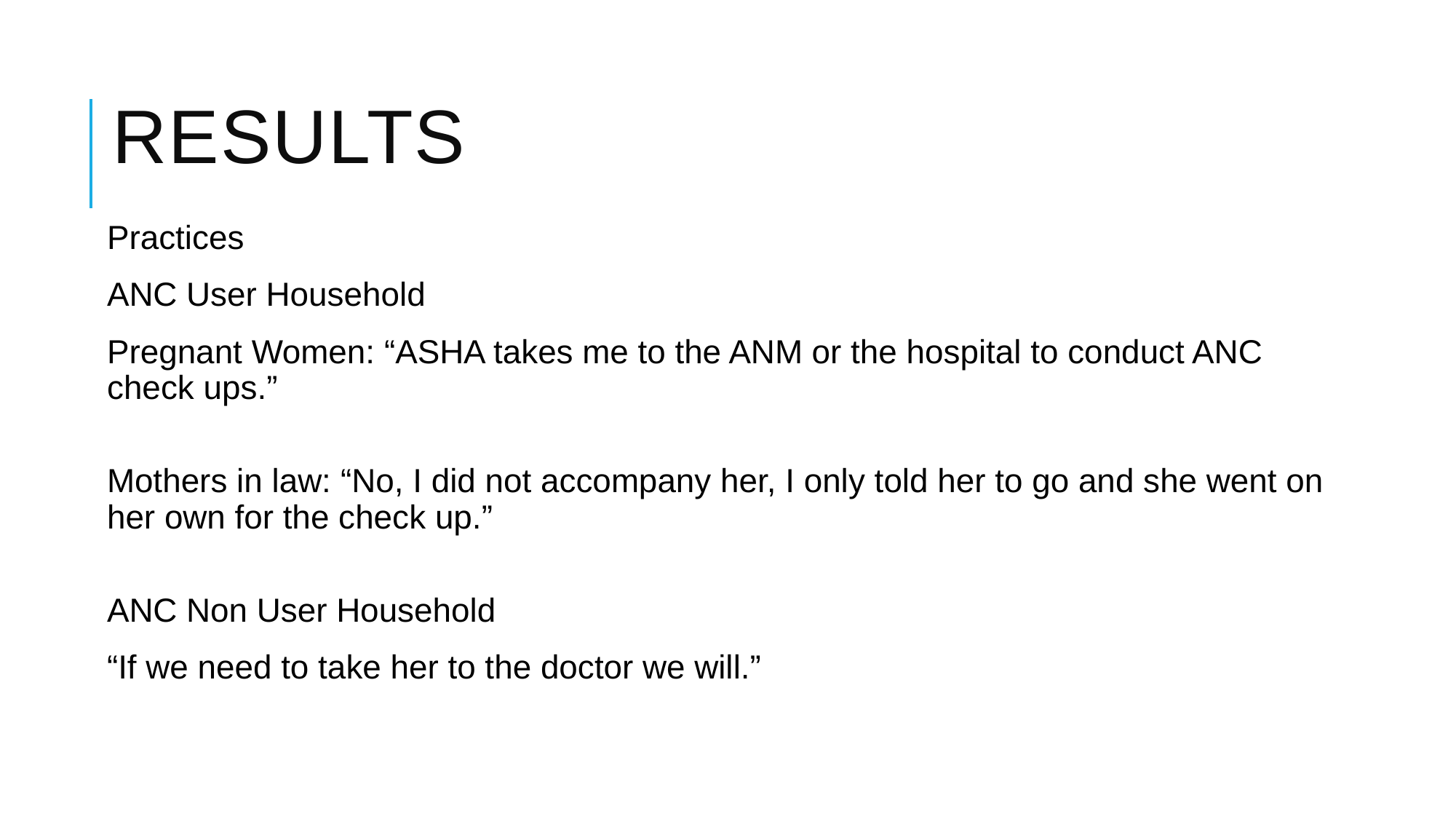

# Results
Practices
ANC User Household
Pregnant Women: “ASHA takes me to the ANM or the hospital to conduct ANC check ups.”
Mothers in law: “No, I did not accompany her, I only told her to go and she went on her own for the check up.”
ANC Non User Household
“If we need to take her to the doctor we will.”